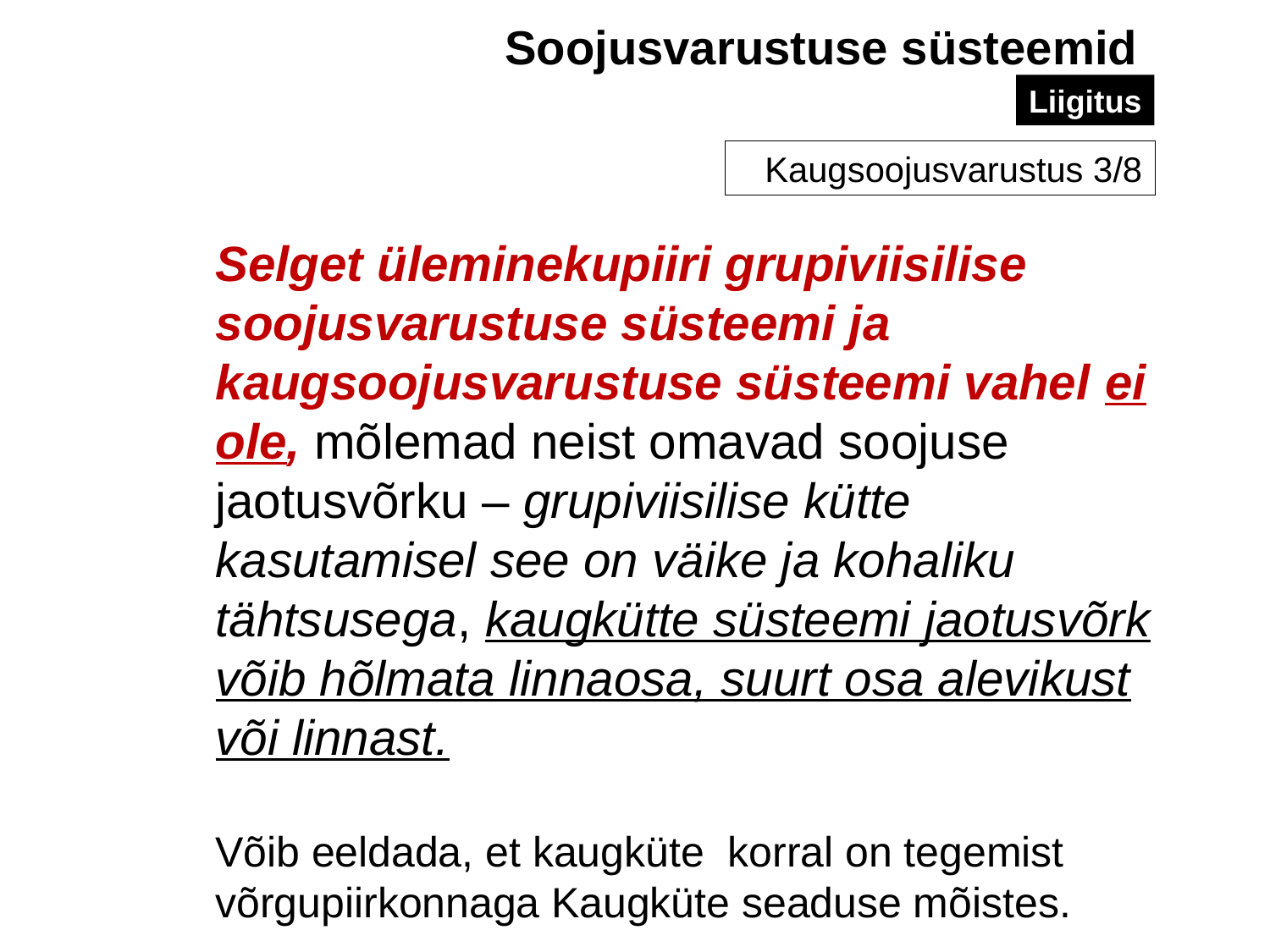

Soojusvarustuse süsteemid
Liigitus
Kaugsoojusvarustus 3/8
Selget üleminekupiiri grupiviisilise soojusvarustuse süsteemi ja kaugsoojusvarustuse süsteemi vahel ei ole, mõlemad neist omavad soojuse jaotusvõrku – grupiviisilise kütte kasutamisel see on väike ja kohaliku tähtsusega, kaugkütte süsteemi jaotusvõrk võib hõlmata linnaosa, suurt osa alevikust või linnast.

Võib eeldada, et kaugküte  korral on tegemist võrgupiirkonnaga Kaugküte seaduse mõistes.